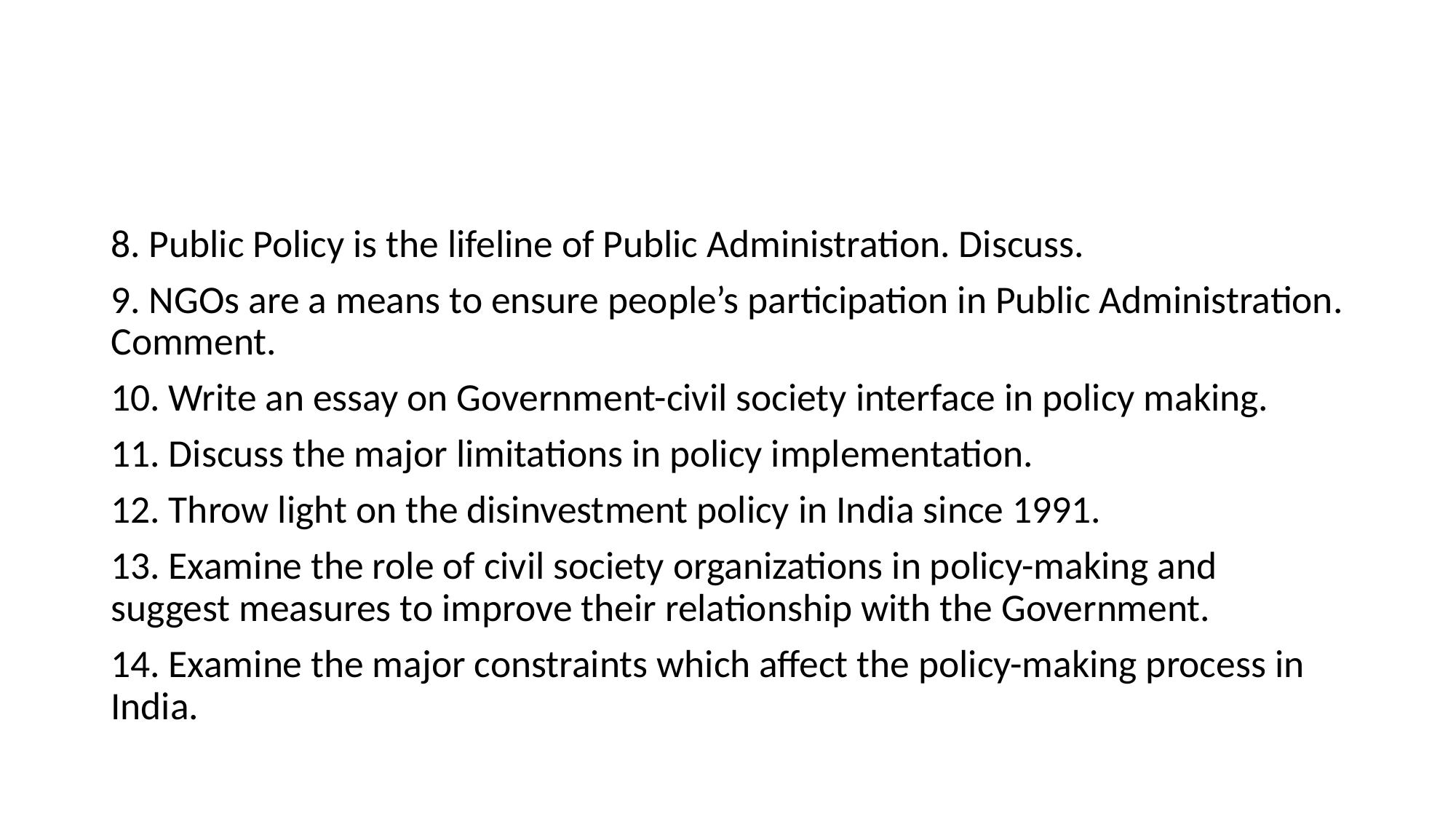

#
8. Public Policy is the lifeline of Public Administration. Discuss.
9. NGOs are a means to ensure people’s participation in Public Administration. Comment.
10. Write an essay on Government-civil society interface in policy making.
11. Discuss the major limitations in policy implementation.
12. Throw light on the disinvestment policy in India since 1991.
13. Examine the role of civil society organizations in policy-making and suggest measures to improve their relationship with the Government.
14. Examine the major constraints which affect the policy-making process in India.